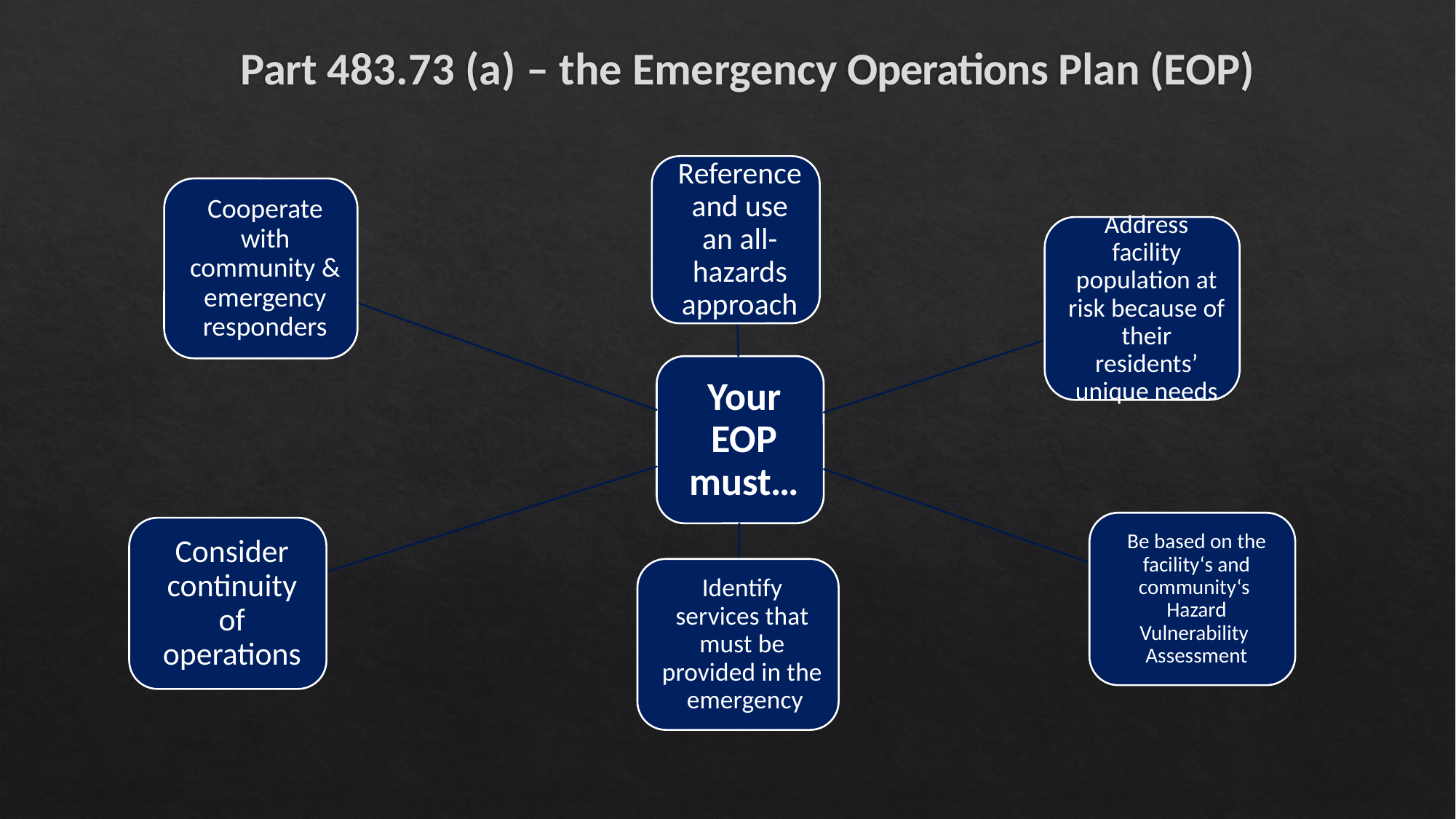

# Part 483.73 (a) – the Emergency Operations Plan (EOP)
Your EOP must…
Reference and use an all-hazards approach
Address facility population at risk because of their residents’ unique needs
Be based on the facility‘s and community‘s  Hazard Vulnerability  Assessment
Identify services that must be provided in the  emergency
Consider continuity of operations
Cooperate with community & emergency responders